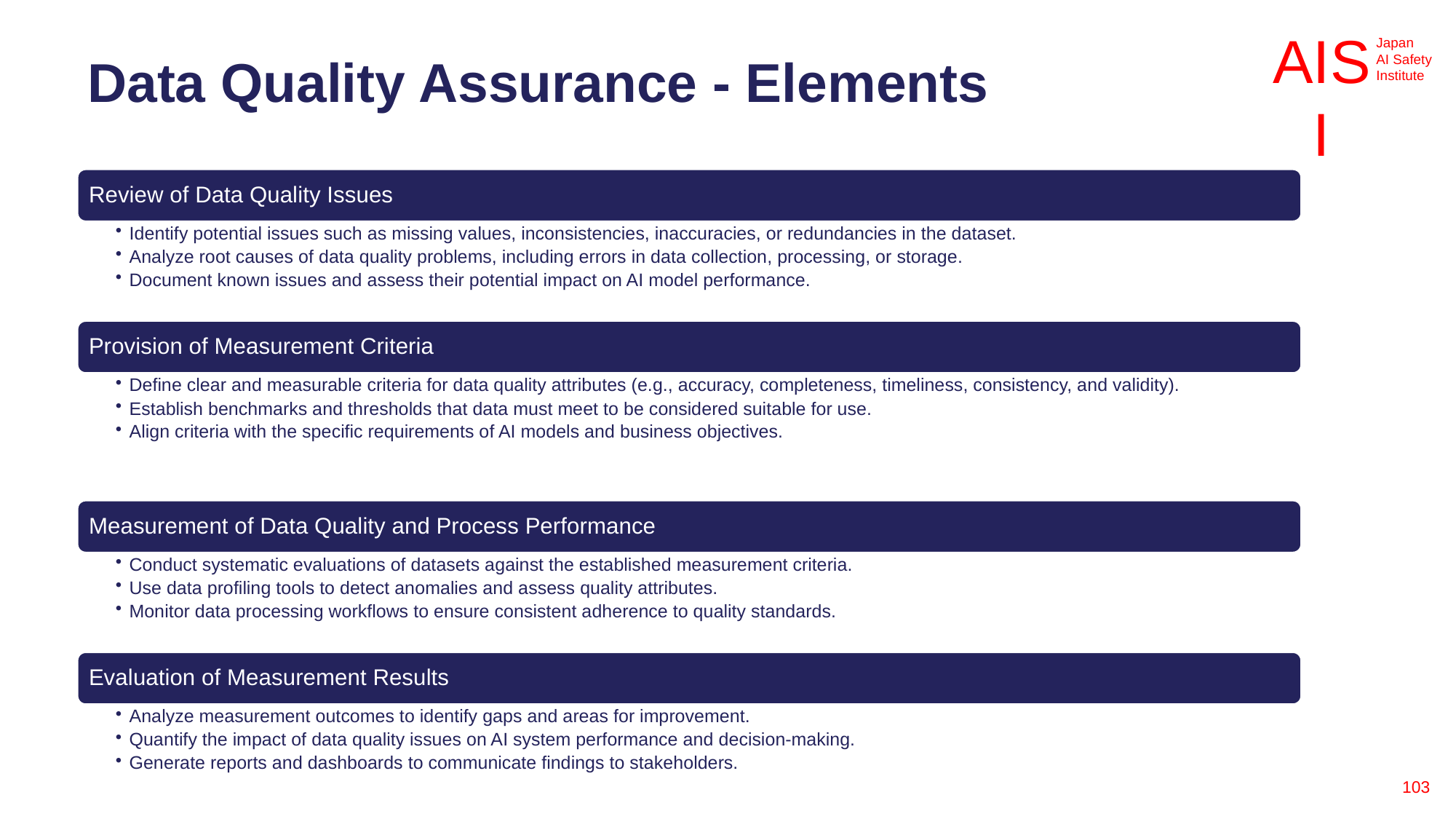

# Data Quality Assurance - Elements
Review of Data Quality Issues
Identify potential issues such as missing values, inconsistencies, inaccuracies, or redundancies in the dataset.
Analyze root causes of data quality problems, including errors in data collection, processing, or storage.
Document known issues and assess their potential impact on AI model performance.
Provision of Measurement Criteria
Define clear and measurable criteria for data quality attributes (e.g., accuracy, completeness, timeliness, consistency, and validity).
Establish benchmarks and thresholds that data must meet to be considered suitable for use.
Align criteria with the specific requirements of AI models and business objectives.
Measurement of Data Quality and Process Performance
Conduct systematic evaluations of datasets against the established measurement criteria.
Use data profiling tools to detect anomalies and assess quality attributes.
Monitor data processing workflows to ensure consistent adherence to quality standards.
Evaluation of Measurement Results
Analyze measurement outcomes to identify gaps and areas for improvement.
Quantify the impact of data quality issues on AI system performance and decision-making.
Generate reports and dashboards to communicate findings to stakeholders.
103